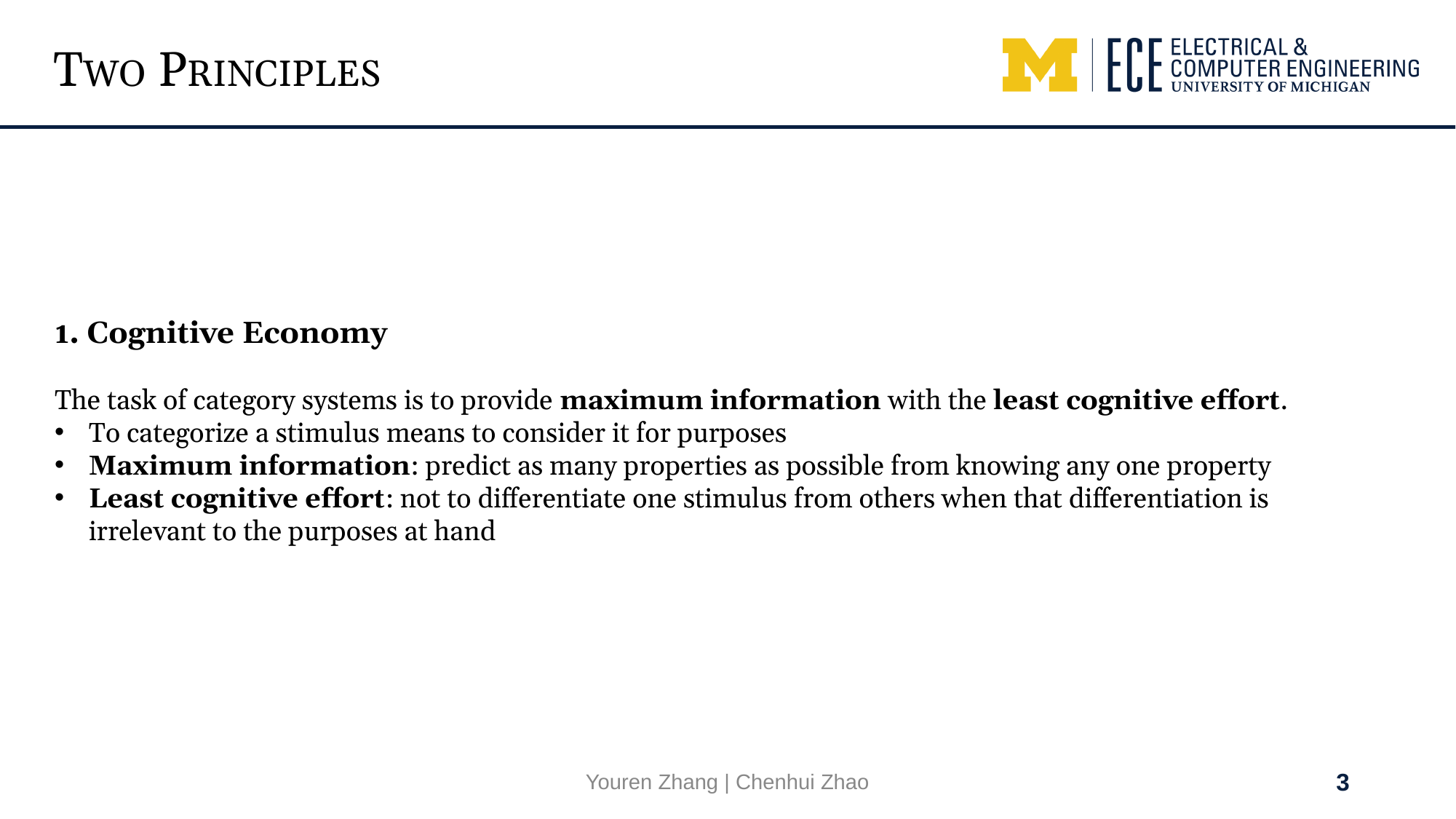

TWO PRINCIPLES
1. Cognitive Economy

The task of category systems is to provide maximum information with the least cognitive effort.
To categorize a stimulus means to consider it for purposes
Maximum information: predict as many properties as possible from knowing any one property
Least cognitive effort: not to differentiate one stimulus from others when that differentiation is irrelevant to the purposes at hand
3
Youren Zhang | Chenhui Zhao